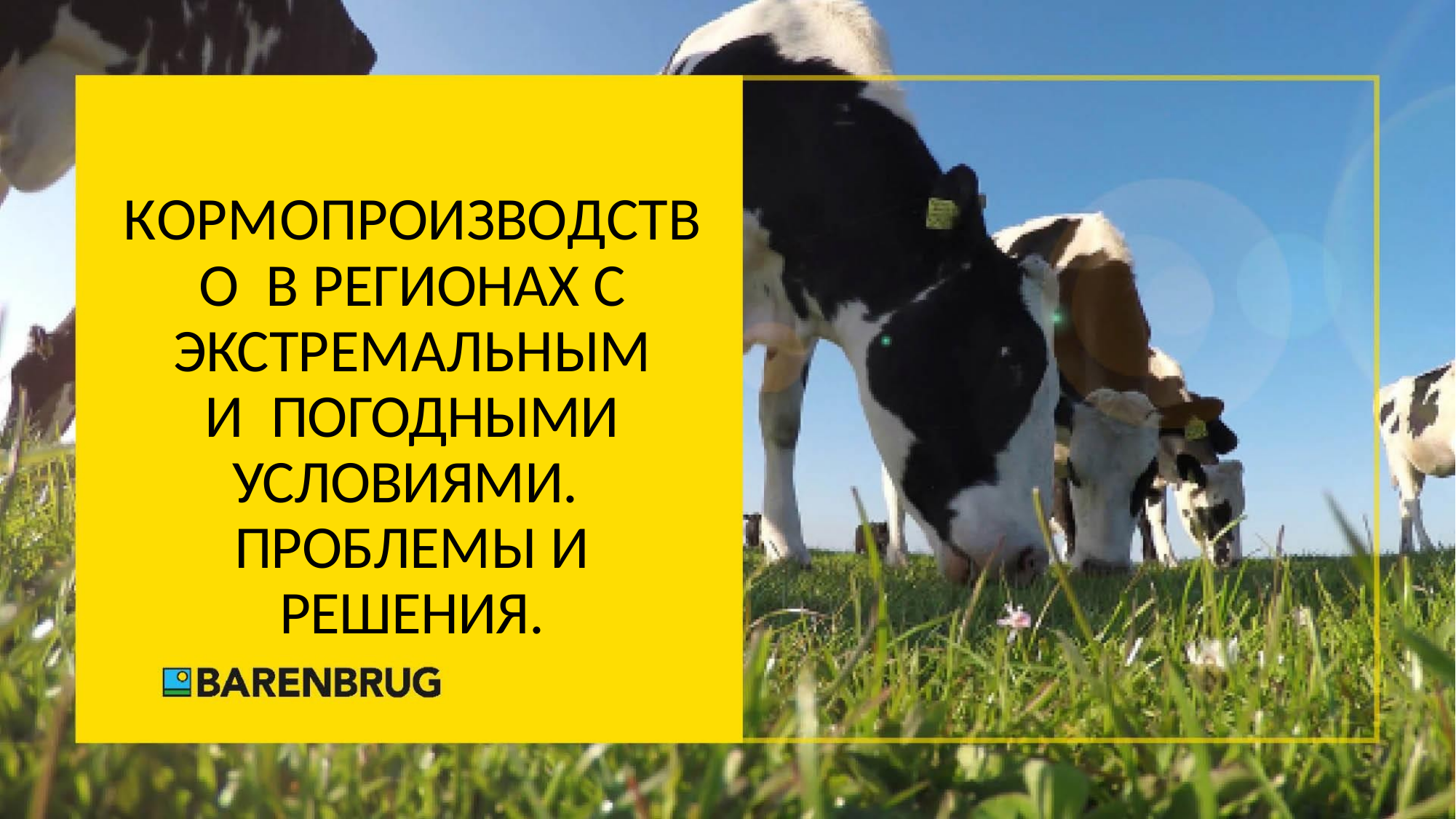

КОРМОПРОИЗВОДСТВО  В РЕГИОНАХ С
ЭКСТРЕМАЛЬНЫМИ  ПОГОДНЫМИ
УСЛОВИЯМИ.  ПРОБЛЕМЫ И РЕШЕНИЯ.